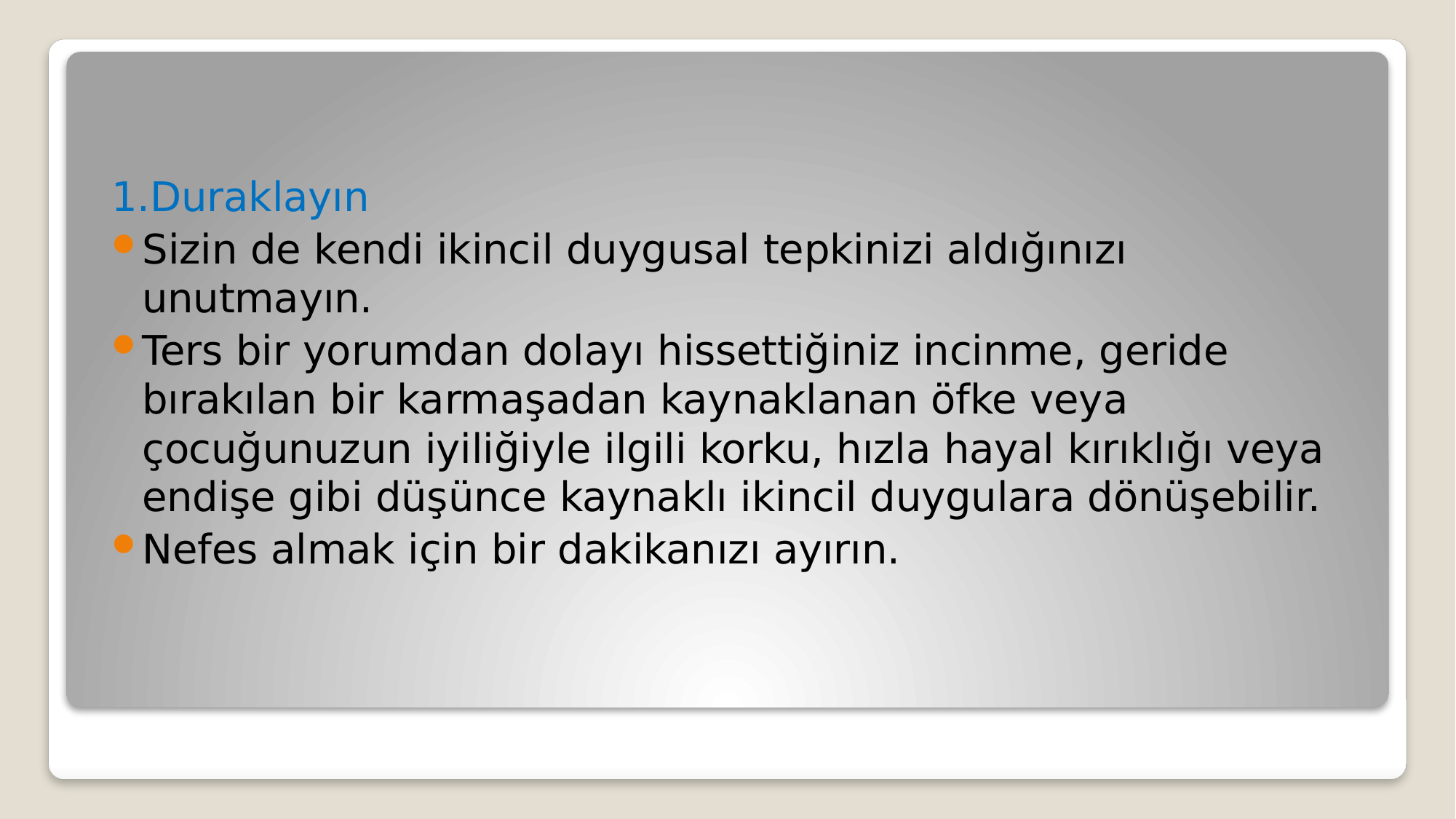

1.Duraklayın
Sizin de kendi ikincil duygusal tepkinizi aldığınızı unutmayın.
Ters bir yorumdan dolayı hissettiğiniz incinme, geride bırakılan bir karmaşadan kaynaklanan öfke veya çocuğunuzun iyiliğiyle ilgili korku, hızla hayal kırıklığı veya endişe gibi düşünce kaynaklı ikincil duygulara dönüşebilir.
Nefes almak için bir dakikanızı ayırın.